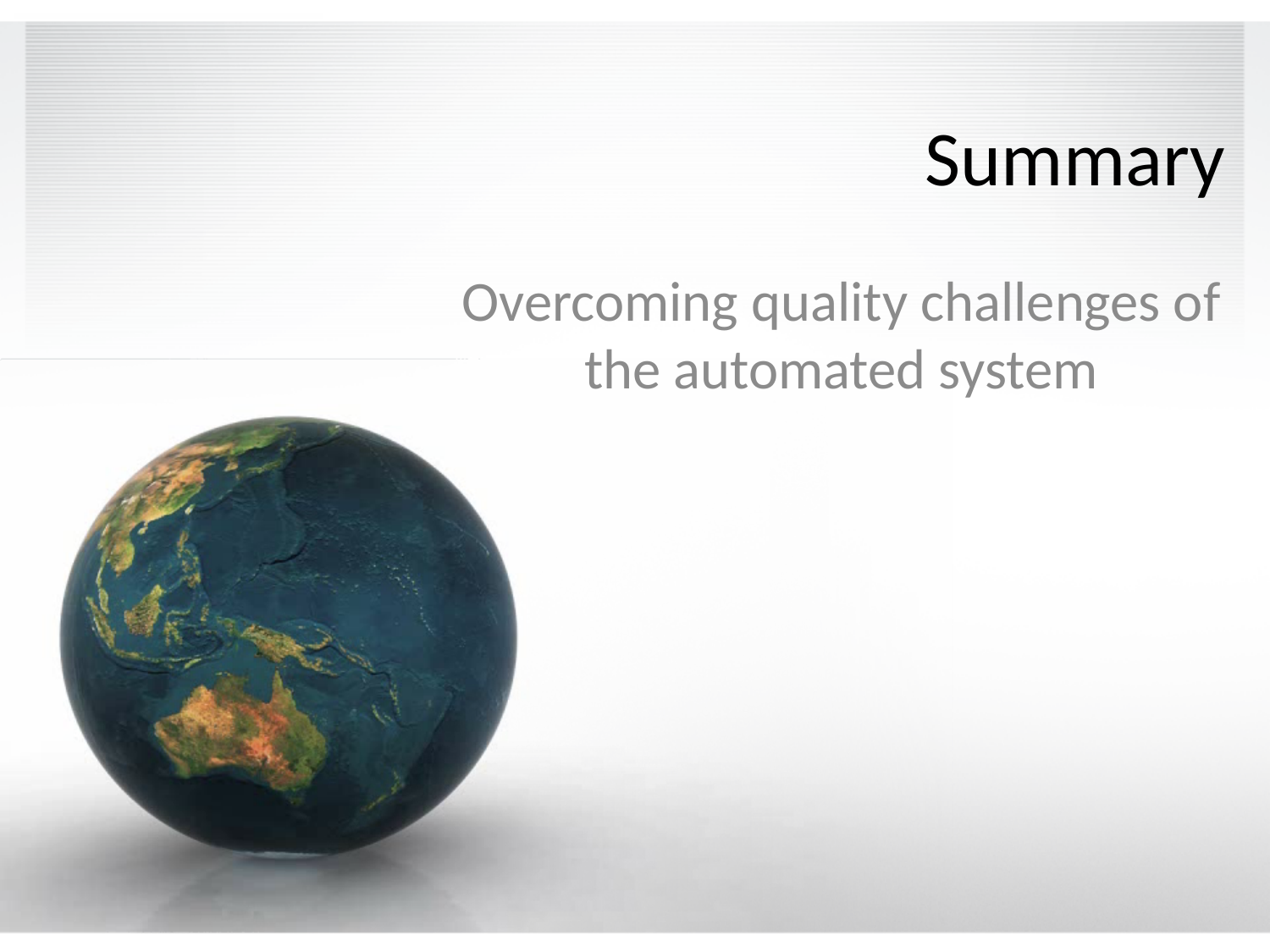

# Summary
Overcoming quality challenges of the automated system